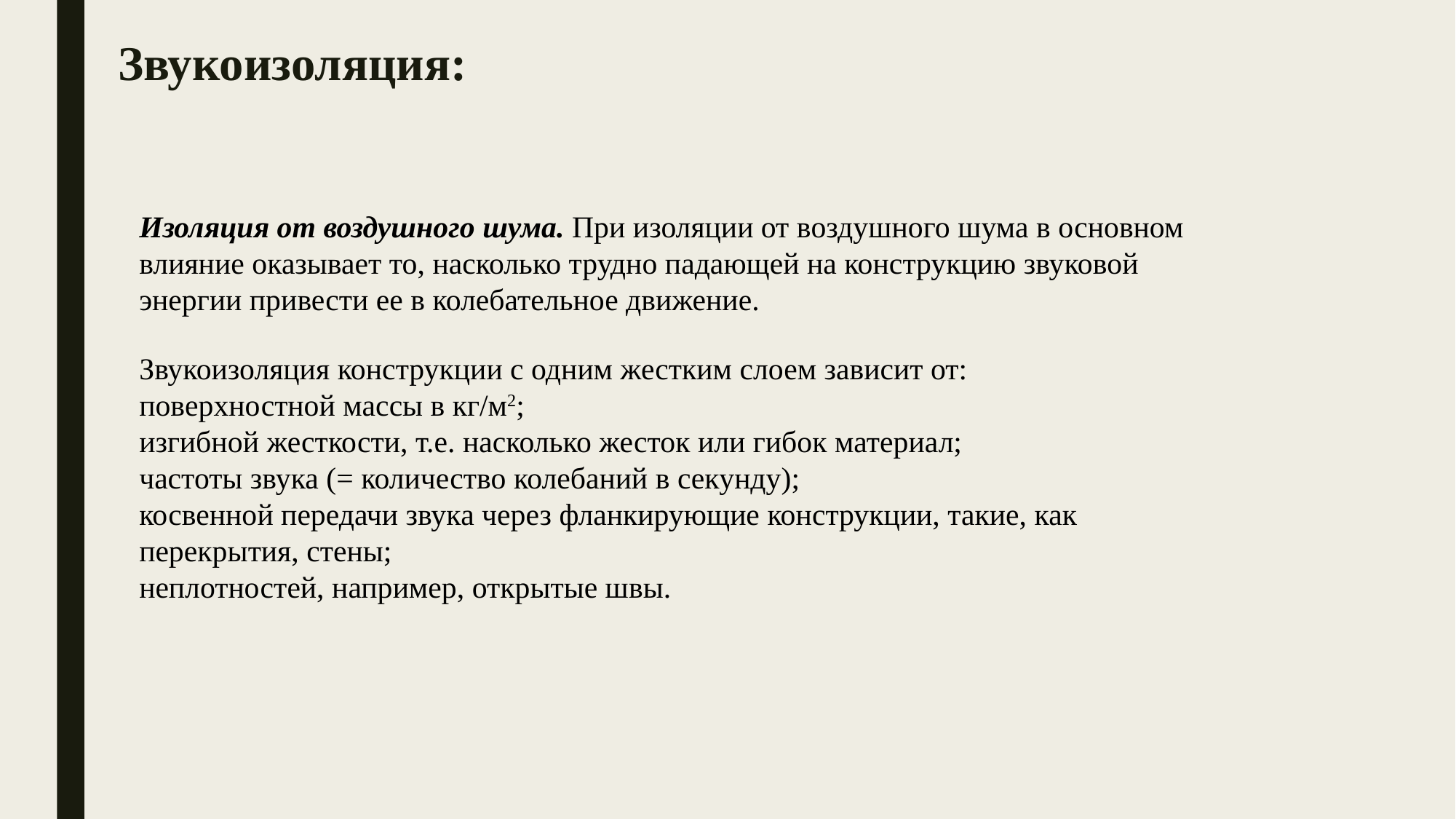

# Звукоизоляция:
Изоляция от воздушного шума. При изоляции от воздушного шума в основном влияние оказывает то, насколько трудно падающей на конструкцию звуковой энергии привести ее в колебательное движение.

Звукоизоляция конструкции с одним жестким слоем зависит от:
поверхностной массы в кг/м2;
изгибной жесткости, т.е. насколько жесток или гибок материал;
частоты звука (= количество колебаний в секунду);
косвенной передачи звука через фланкирующие конструкции, такие, как перекрытия, стены;
неплотностей, например, открытые швы.